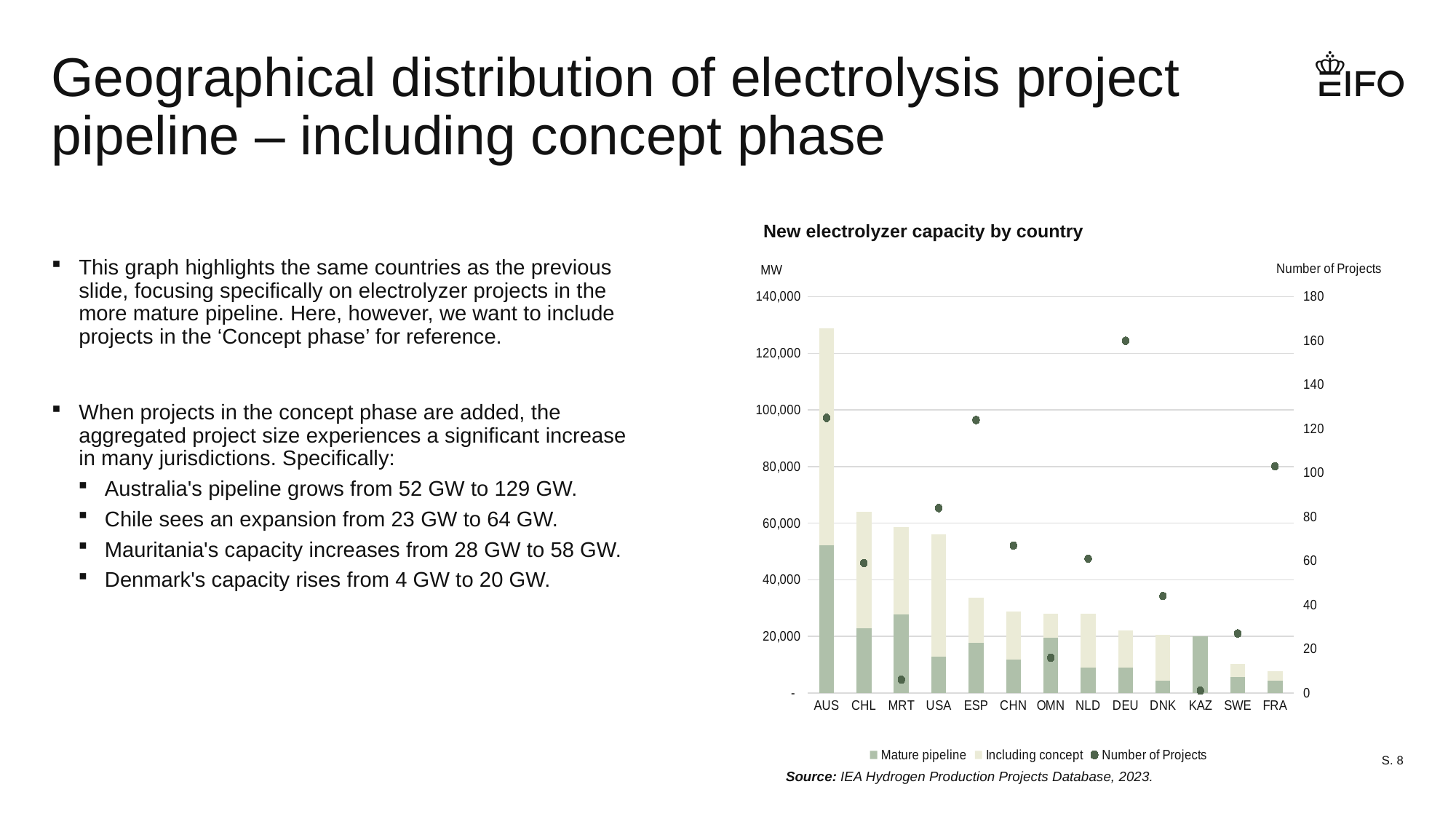

# Geographical distribution of electrolysis project pipeline – including concept phase
New electrolyzer capacity by country
This graph highlights the same countries as the previous slide, focusing specifically on electrolyzer projects in the more mature pipeline. Here, however, we want to include projects in the ‘Concept phase’ for reference.

When projects in the concept phase are added, the aggregated project size experiences a significant increase in many jurisdictions. Specifically:
Australia's pipeline grows from 52 GW to 129 GW.
Chile sees an expansion from 23 GW to 64 GW.
Mauritania's capacity increases from 28 GW to 58 GW.
Denmark's capacity rises from 4 GW to 20 GW.

### Chart

| Category | Mature pipeline | Including concept | Number of Projects |
|---|---|---|---|
| AUS | 52116.261049356486 | 76827.1666699311 | 125.0 |
| CHL | 22955.231364065625 | 41129.17333413279 | 59.0 |
| MRT | 27693.40618747114 | 30787.132522702785 | 6.0 |
| USA | 12794.626006656308 | 43132.468072356554 | 84.0 |
| ESP | 17710.42159463559 | 16000.054075593296 | 124.0 |
| CHN | 11658.399213024948 | 16981.870576163357 | 67.0 |
| OMN | 19587.338925657994 | 8440.519698721417 | 16.0 |
| NLD | 9036.259999999998 | 18970.819418639257 | 61.0 |
| DEU | 8926.279782834152 | 13153.30623835518 | 160.0 |
| DNK | 4444.03552990611 | 16152.35403752781 | 44.0 |
| KAZ | 20000.0 | 0.0 | 1.0 |
| SWE | 5620.1183923792005 | 4511.229658443757 | 27.0 |
| FRA | 4447.1124 | 3170.378393266528 | 103.0 |
S. 8
Source: IEA Hydrogen Production Projects Database, 2023.